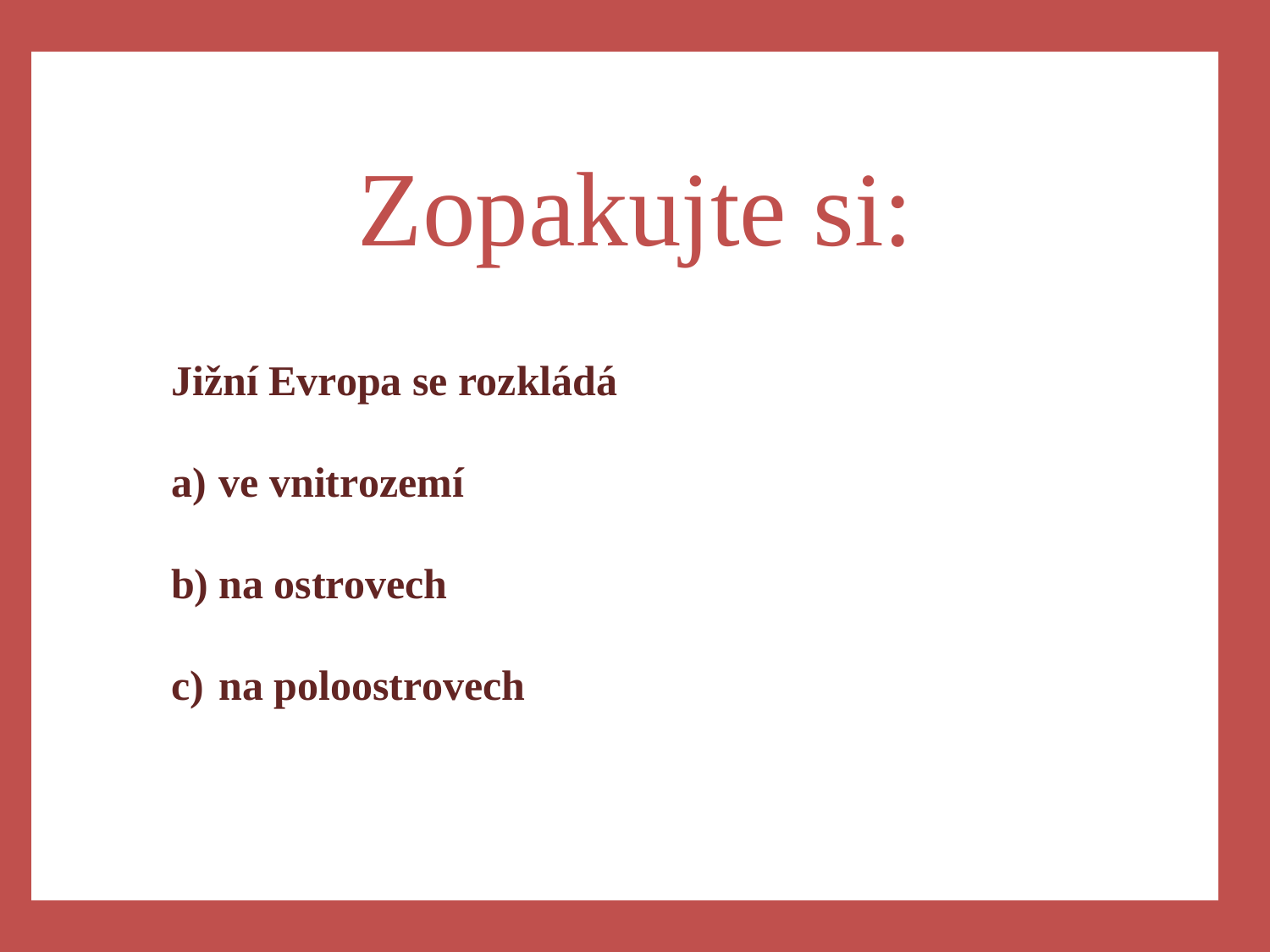

a)
Zopakujte si:
Jižní Evropa se rozkládá

ve vnitrozemí

na ostrovech

na poloostrovech